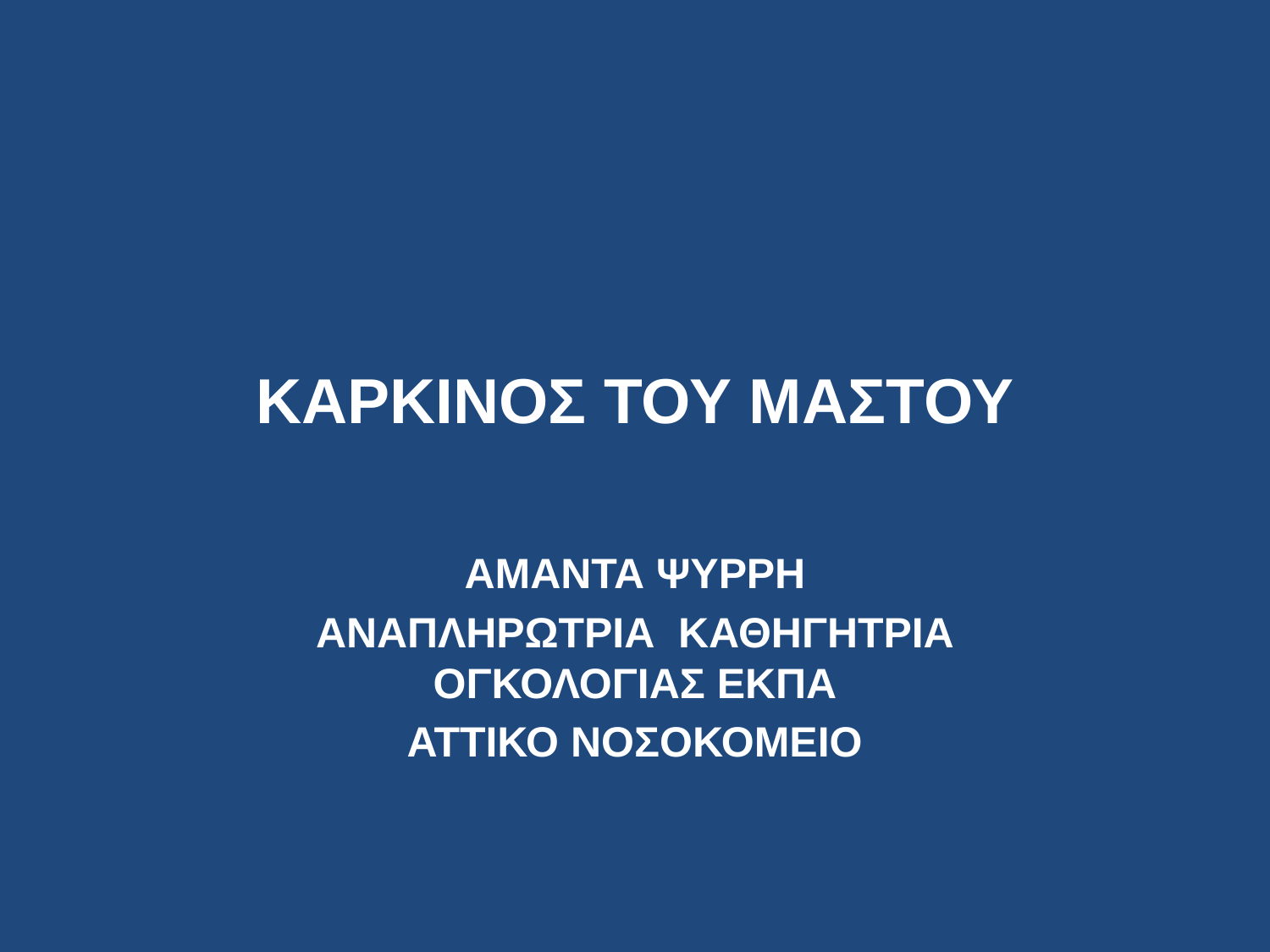

# ΚΑΡΚΙΝΟΣ ΤΟΥ ΜΑΣΤΟΥ
ΑΜΑΝΤΑ ΨΥΡΡΗ
ΑΝΑΠΛΗΡΩΤΡΙΑ  ΚΑΘΗΓΗΤΡΙΑ ΟΓΚΟΛΟΓΙΑΣ ΕΚΠΑ
ΑΤΤΙΚΟ ΝΟΣΟΚΟΜΕΙΟ